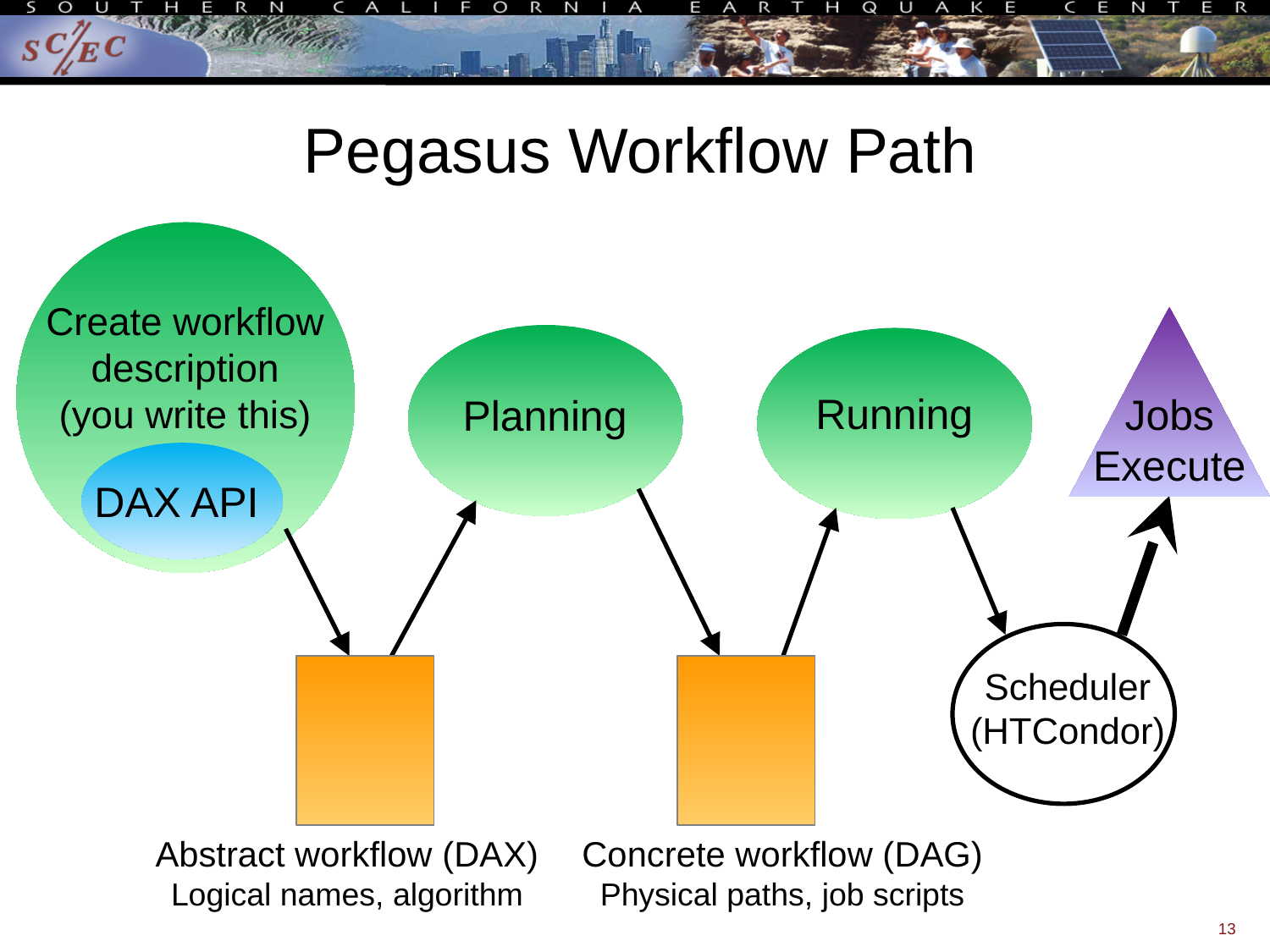

# Pegasus Workflow Path

Create workflow description
(you write this)

Running
Jobs Execute
Planning

DAX API

Scheduler
(HTCondor)
Abstract workflow (DAX)
Logical names, algorithm
Concrete workflow (DAG)
Physical paths, job scripts
13